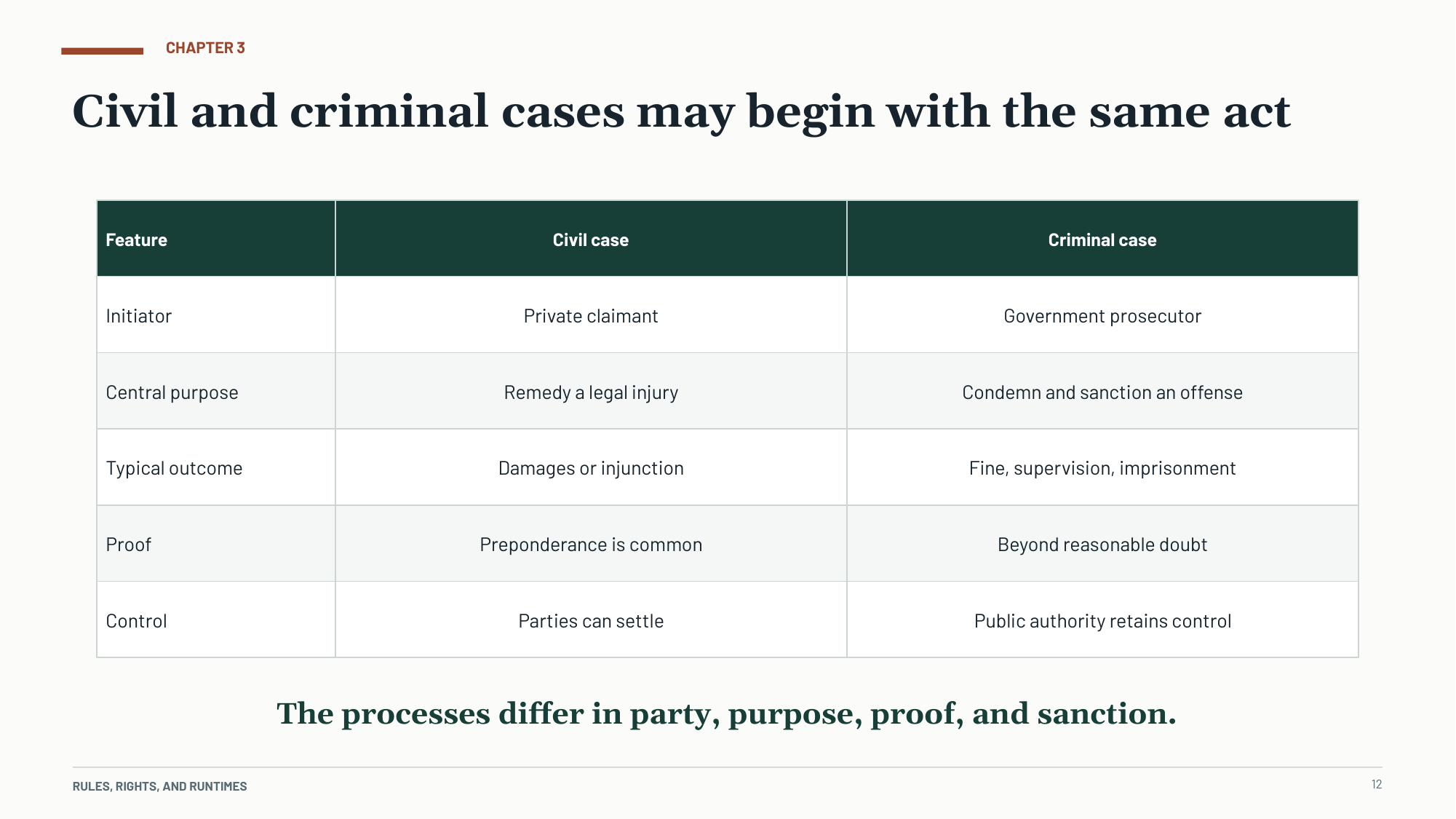

CHAPTER 3

Civil and criminal cases may begin with the same act

Feature
Civil case
Criminal case

Initiator
Private claimant
Government prosecutor

Central purpose
Remedy a legal injury
Condemn and sanction an offense

Typical outcome
Damages or injunction
Fine, supervision, imprisonment

Proof
Preponderance is common
Beyond reasonable doubt

Control
Parties can settle
Public authority retains control
The processes differ in party, purpose, proof, and sanction.

12
RULES, RIGHTS, AND RUNTIMES